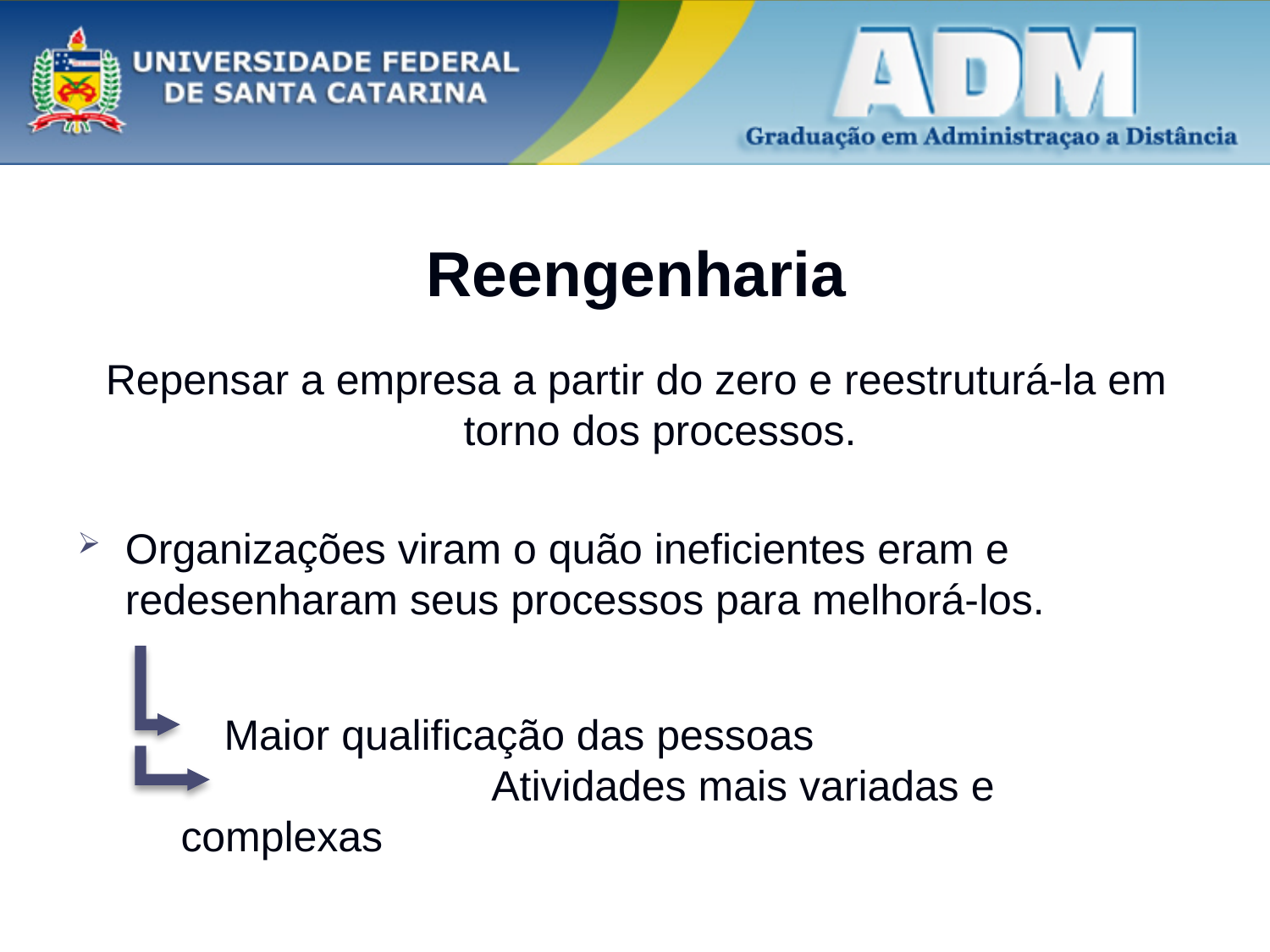

# Reengenharia
Repensar a empresa a partir do zero e reestruturá-la em torno dos processos.

Organizações viram o quão ineficientes eram e redesenharam seus processos para melhorá-los.

       Maior qualificação das pessoas            			     Atividades mais variadas e complexas